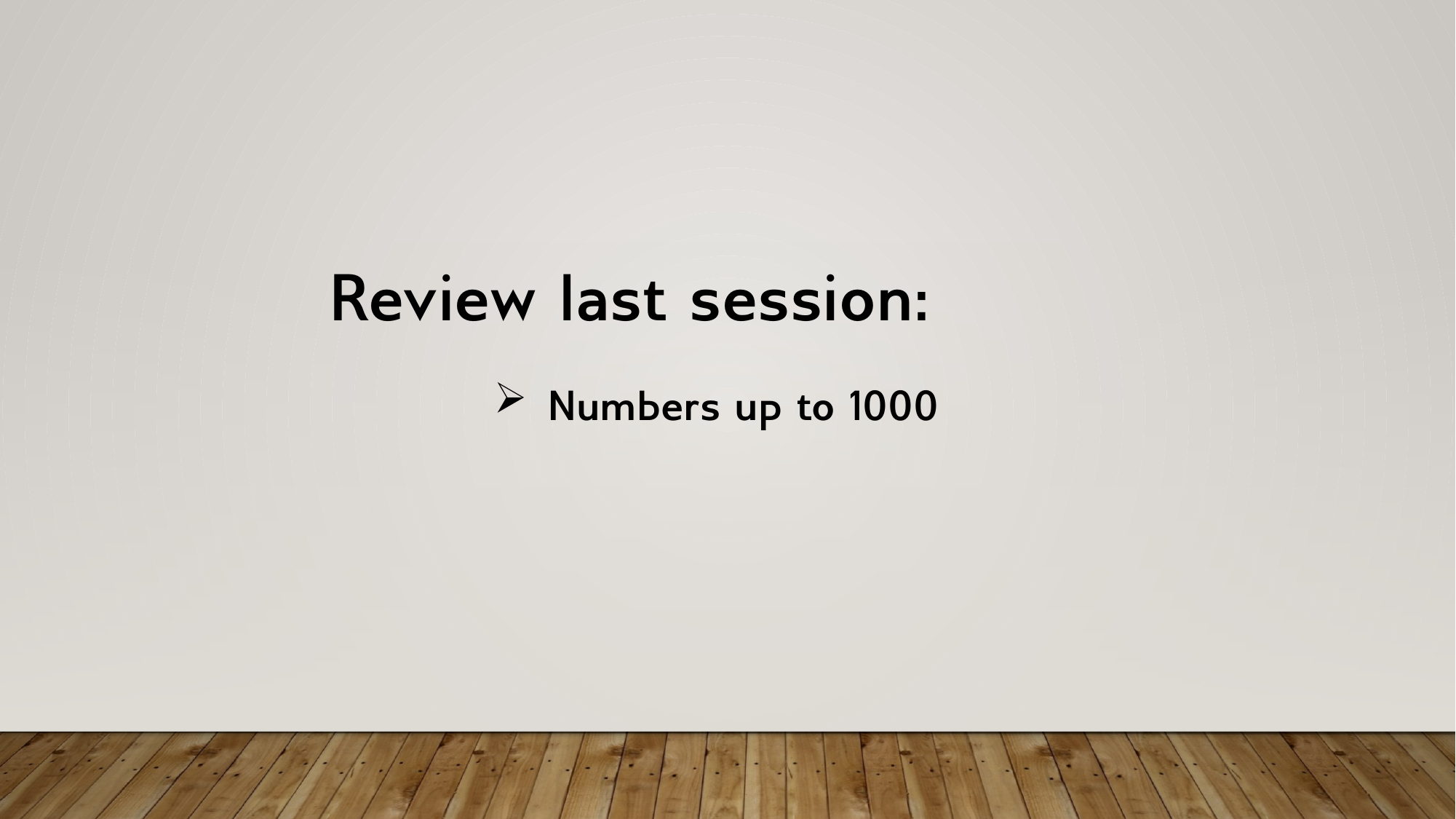

Review last session:

Numbers up to 1000